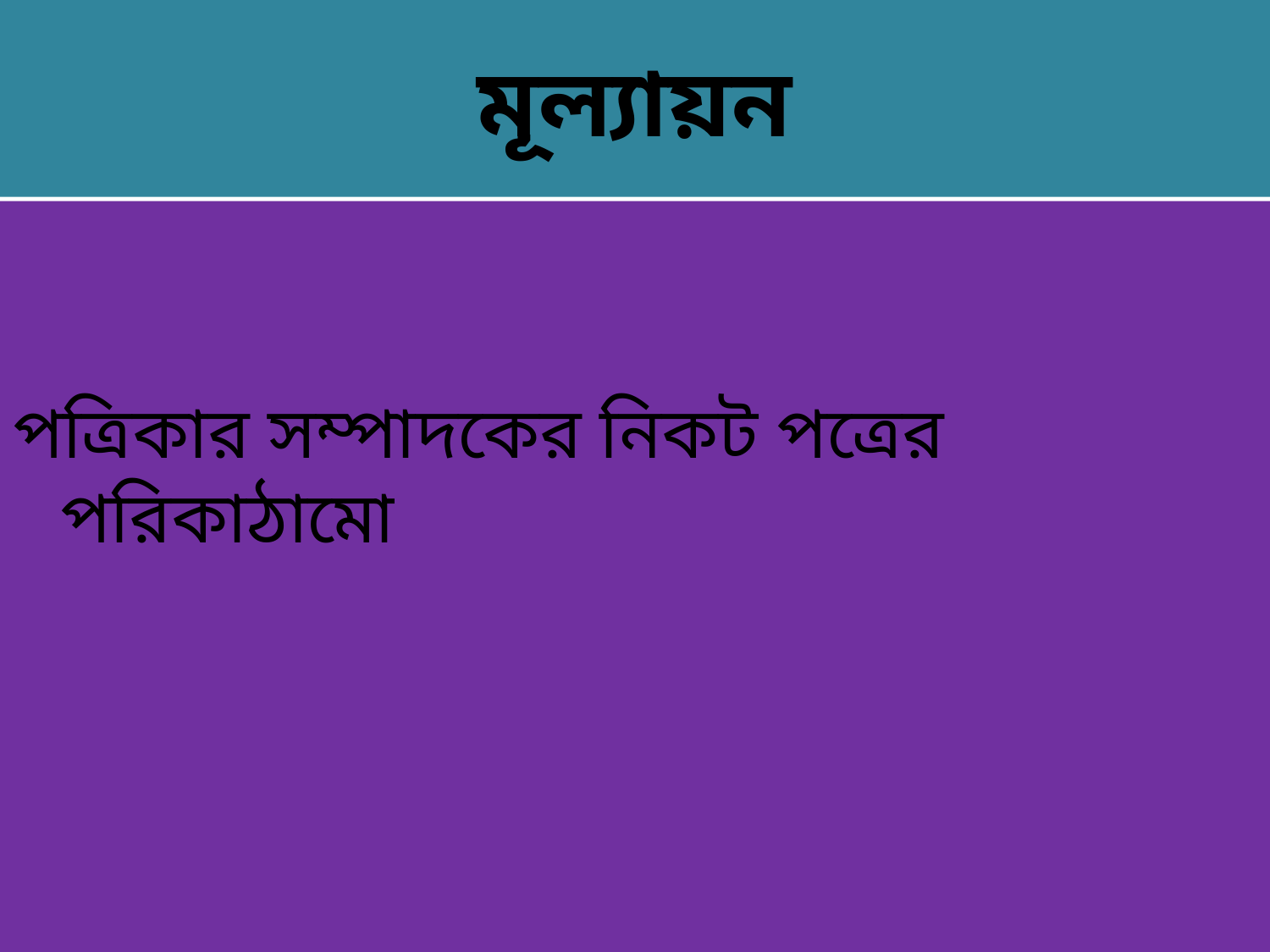

# মূল্যায়ন

পত্রিকার সম্পাদকের নিকট পত্রের পরিকাঠামো